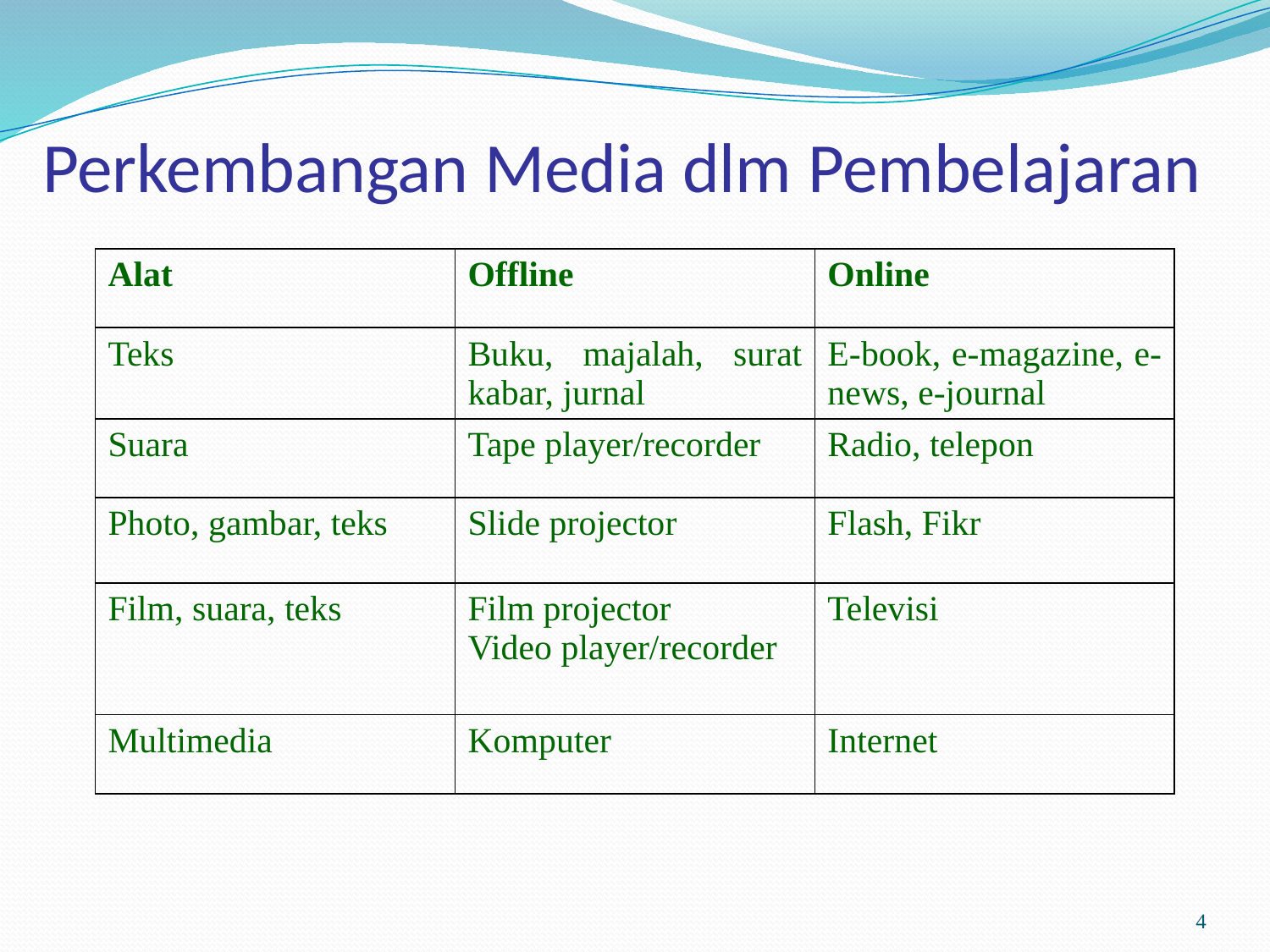

# Perkembangan Media dlm Pembelajaran
| Alat | Offline | Online |
| --- | --- | --- |
| Teks | Buku, majalah, surat kabar, jurnal | E-book, e-magazine, e-news, e-journal |
| Suara | Tape player/recorder | Radio, telepon |
| Photo, gambar, teks | Slide projector | Flash, Fikr |
| Film, suara, teks | Film projector Video player/recorder | Televisi |
| Multimedia | Komputer | Internet |
4